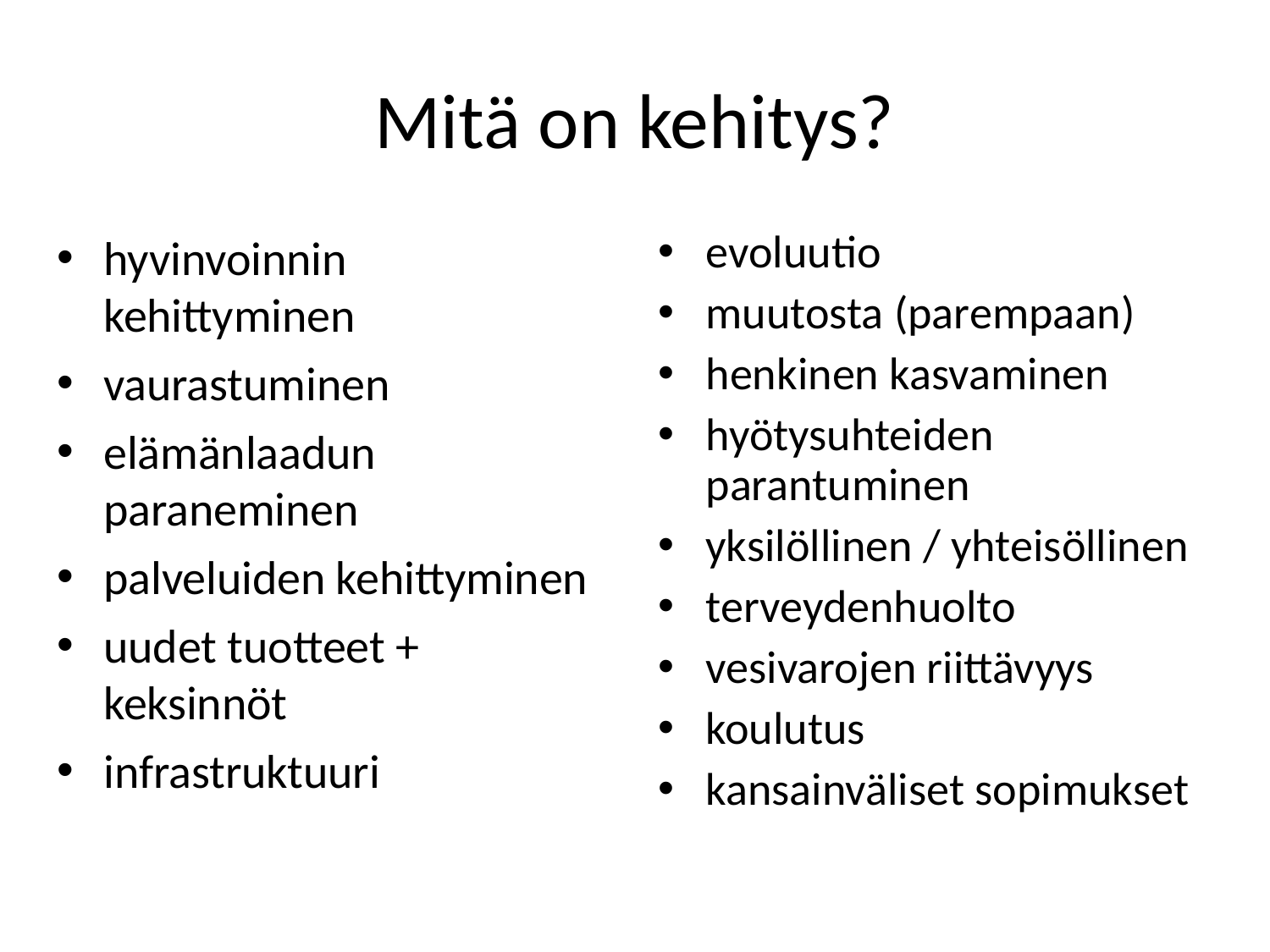

Mitä on kehitys?
hyvinvoinnin kehittyminen
vaurastuminen
elämänlaadun paraneminen
palveluiden kehittyminen
uudet tuotteet + keksinnöt
infrastruktuuri
evoluutio
muutosta (parempaan)
henkinen kasvaminen
hyötysuhteiden parantuminen
yksilöllinen / yhteisöllinen
terveydenhuolto
vesivarojen riittävyys
koulutus
kansainväliset sopimukset